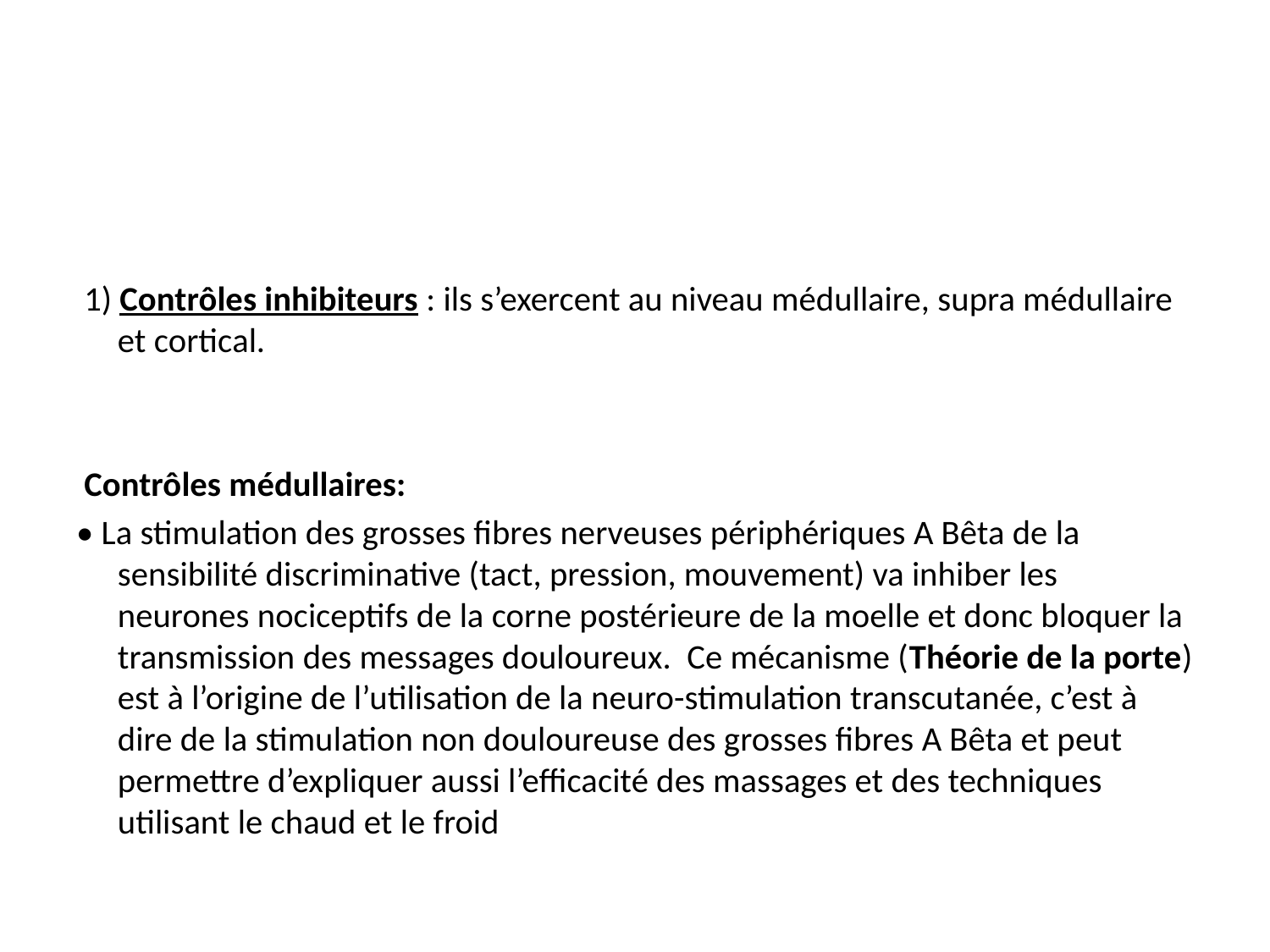

#

 1) Contrôles inhibiteurs : ils s’exercent au niveau médullaire, supra médullaire et cortical.

 Contrôles médullaires:
• La stimulation des grosses fibres nerveuses périphériques A Bêta de la sensibilité discriminative (tact, pression, mouvement) va inhiber les neurones nociceptifs de la corne postérieure de la moelle et donc bloquer la transmission des messages douloureux.  Ce mécanisme (Théorie de la porte) est à l’origine de l’utilisation de la neuro-stimulation transcutanée, c’est à dire de la stimulation non douloureuse des grosses fibres A Bêta et peut permettre d’expliquer aussi l’efficacité des massages et des techniques utilisant le chaud et le froid